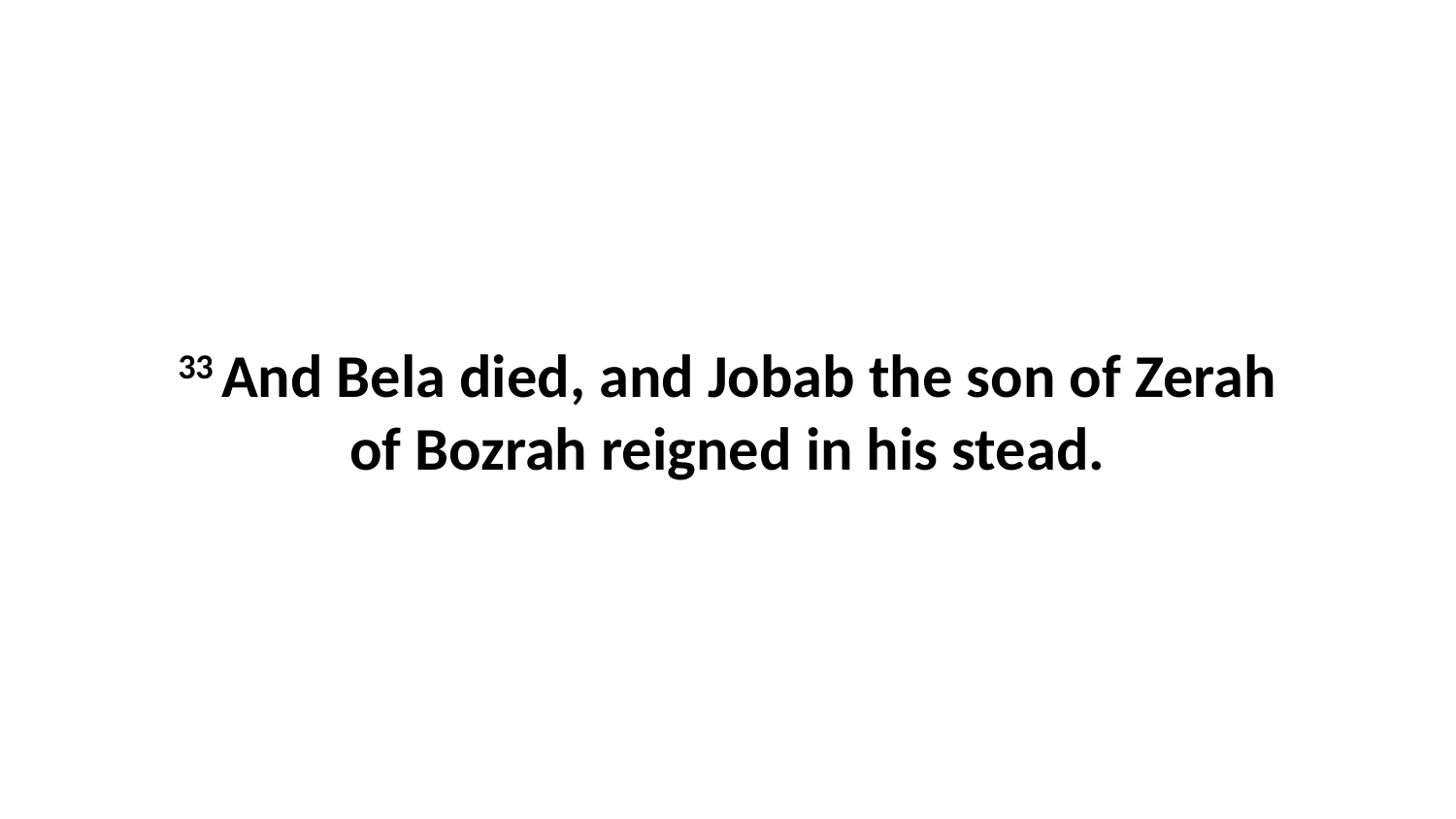

33 And Bela died, and Jobab the son of Zerah of Bozrah reigned in his stead.